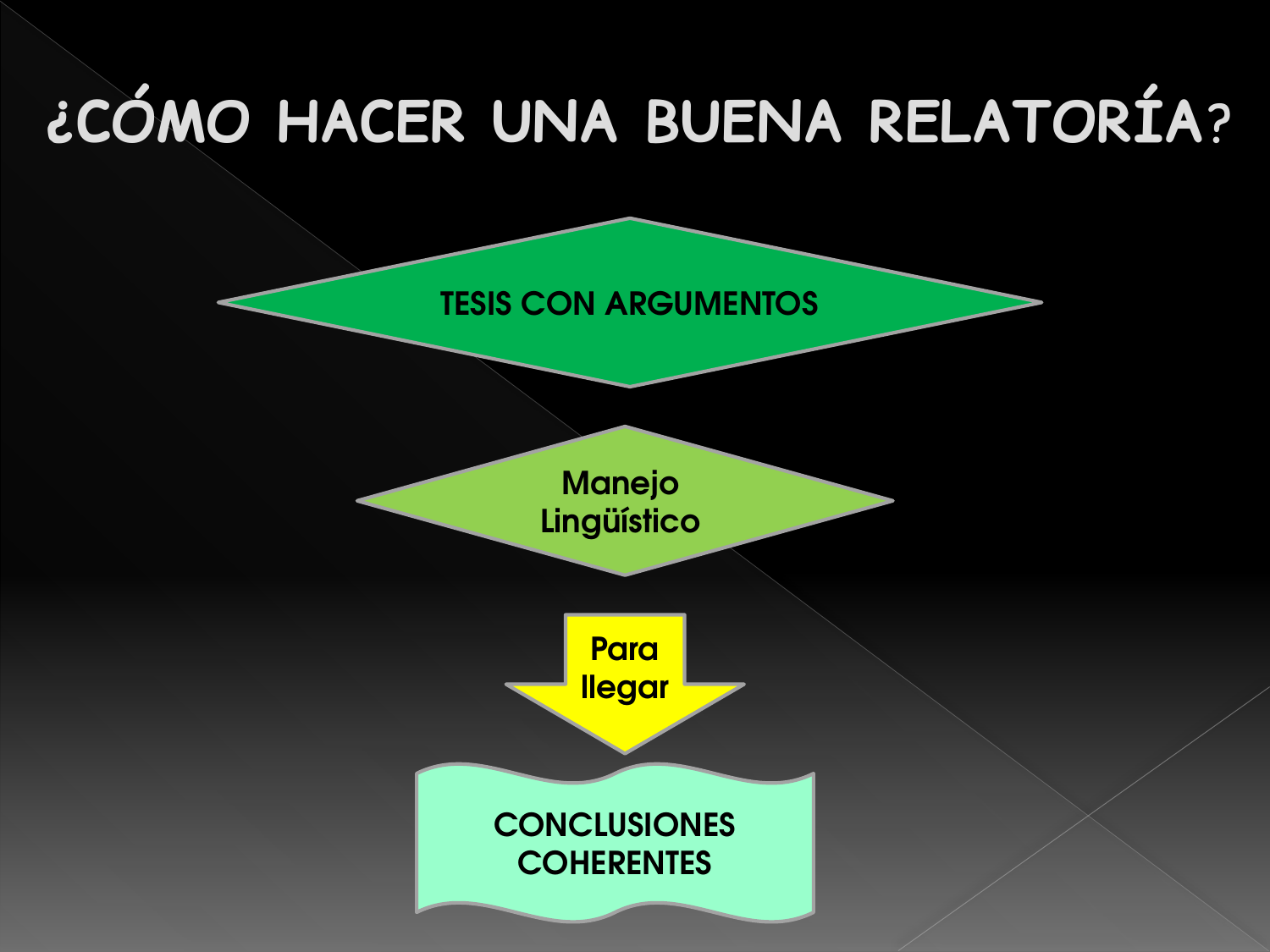

¿CÓMO HACER UNA BUENA RELATORÍA?

TESIS CON ARGUMENTOS
Manejo  Lingüístico
Para llegar
CONCLUSIONES COHERENTES